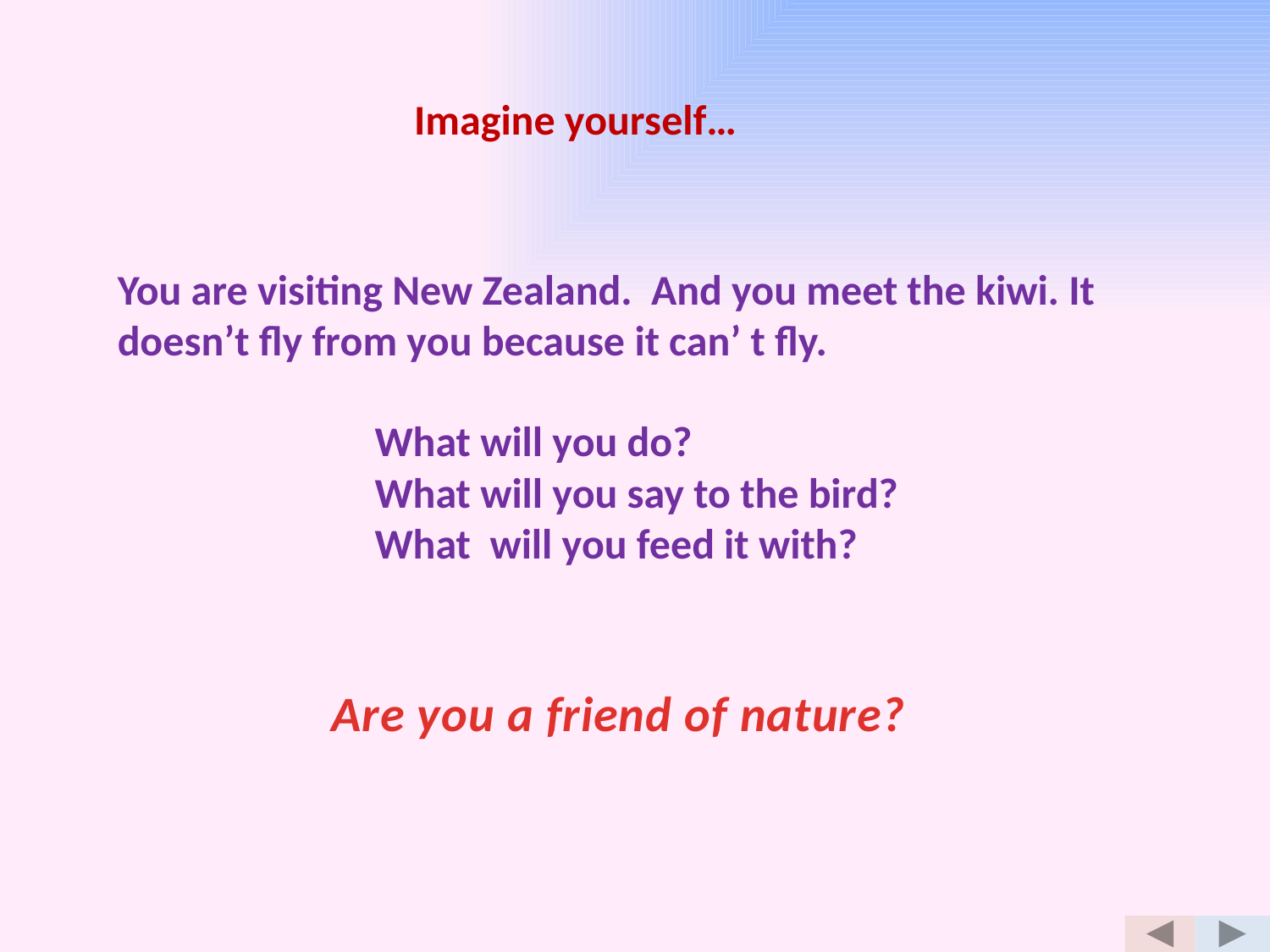

Imagine yourself…
You are visiting New Zealand.  And you meet the kiwi. It doesn’t fly from you because it can’ t fly.

                           What will you do?
                           What will you say to the bird?
                           What  will you feed it with?
Are you a friend of nature?